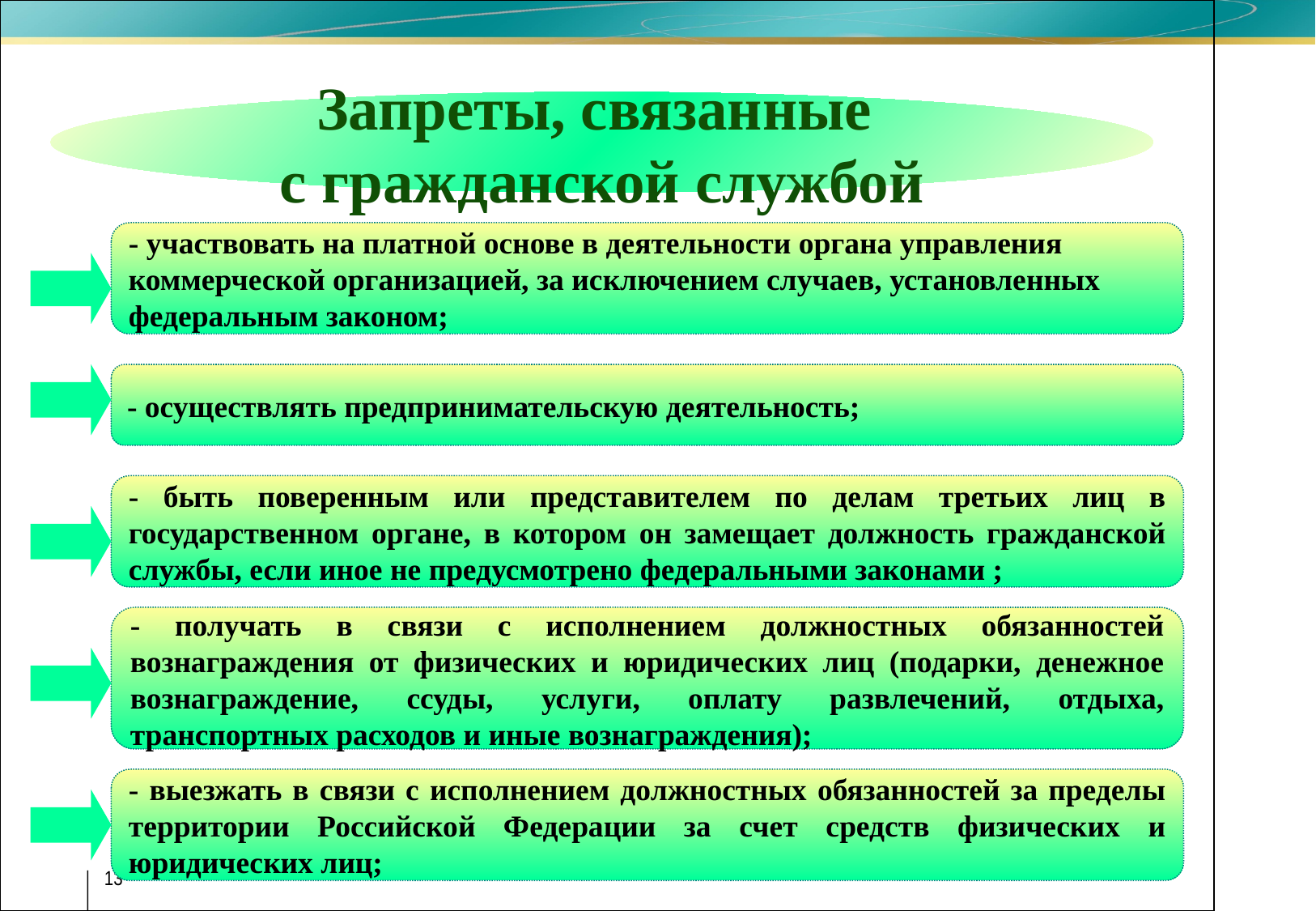

Запреты, связанные
с гражданской службой
- участвовать на платной основе в деятельности органа управления коммерческой организацией, за исключением случаев, установленных федеральным законом;

- осуществлять предпринимательскую деятельность;
- быть поверенным или представителем по делам третьих лиц в государственном органе, в котором он замещает должность гражданской службы, если иное не предусмотрено федеральными законами ;

- получать в связи с исполнением должностных обязанностей вознаграждения от физических и юридических лиц (подарки, денежное вознаграждение, ссуды, услуги, оплату развлечений, отдыха, транспортных расходов и иные вознаграждения);

- выезжать в связи с исполнением должностных обязанностей за пределы территории Российской Федерации за счет средств физических и юридических лиц;

13